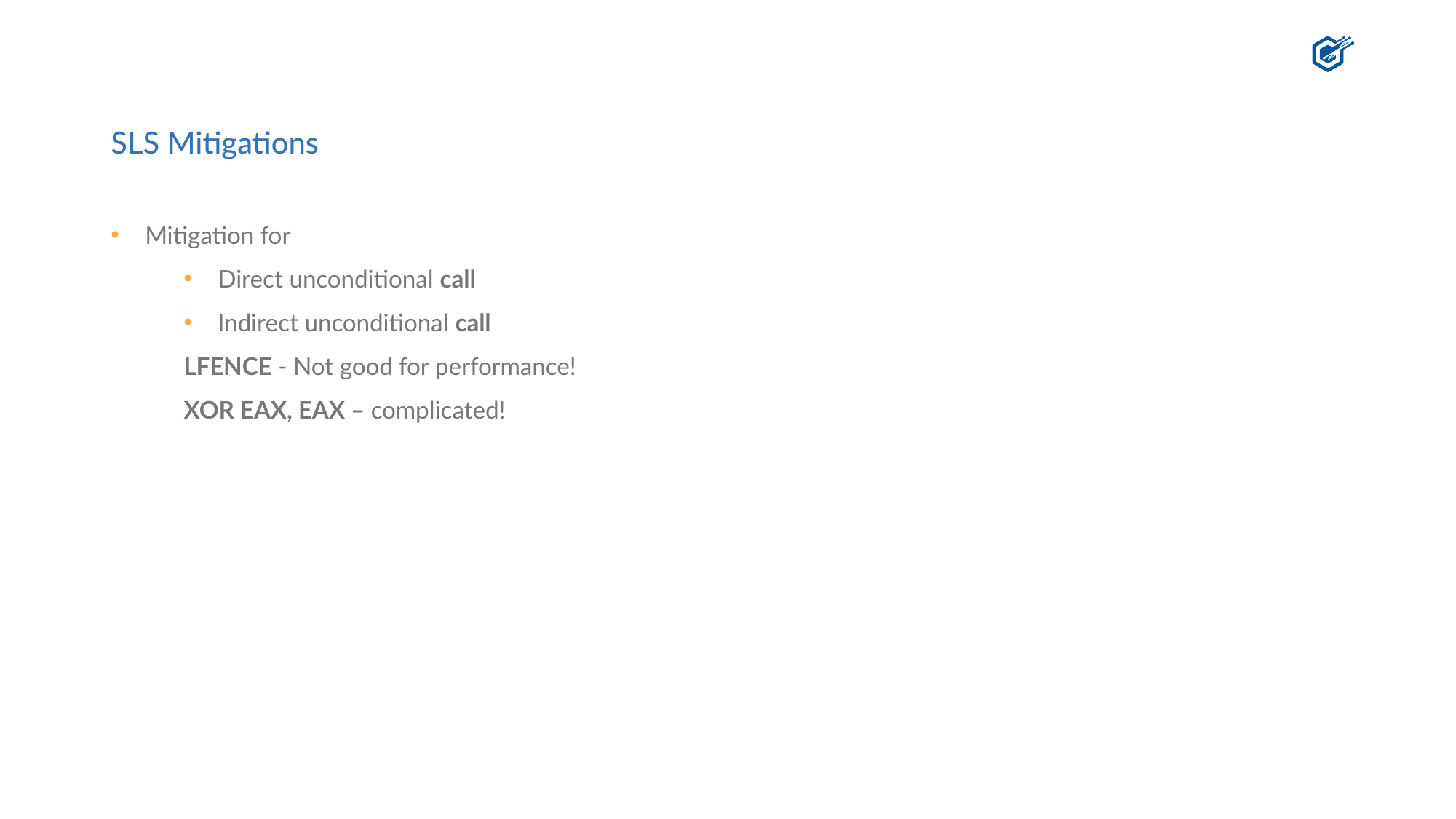

# SLS Mitigations
Mitigation for
Direct unconditional call
Indirect unconditional call
LFENCE - Not good for performance!
XOR EAX, EAX – complicated!